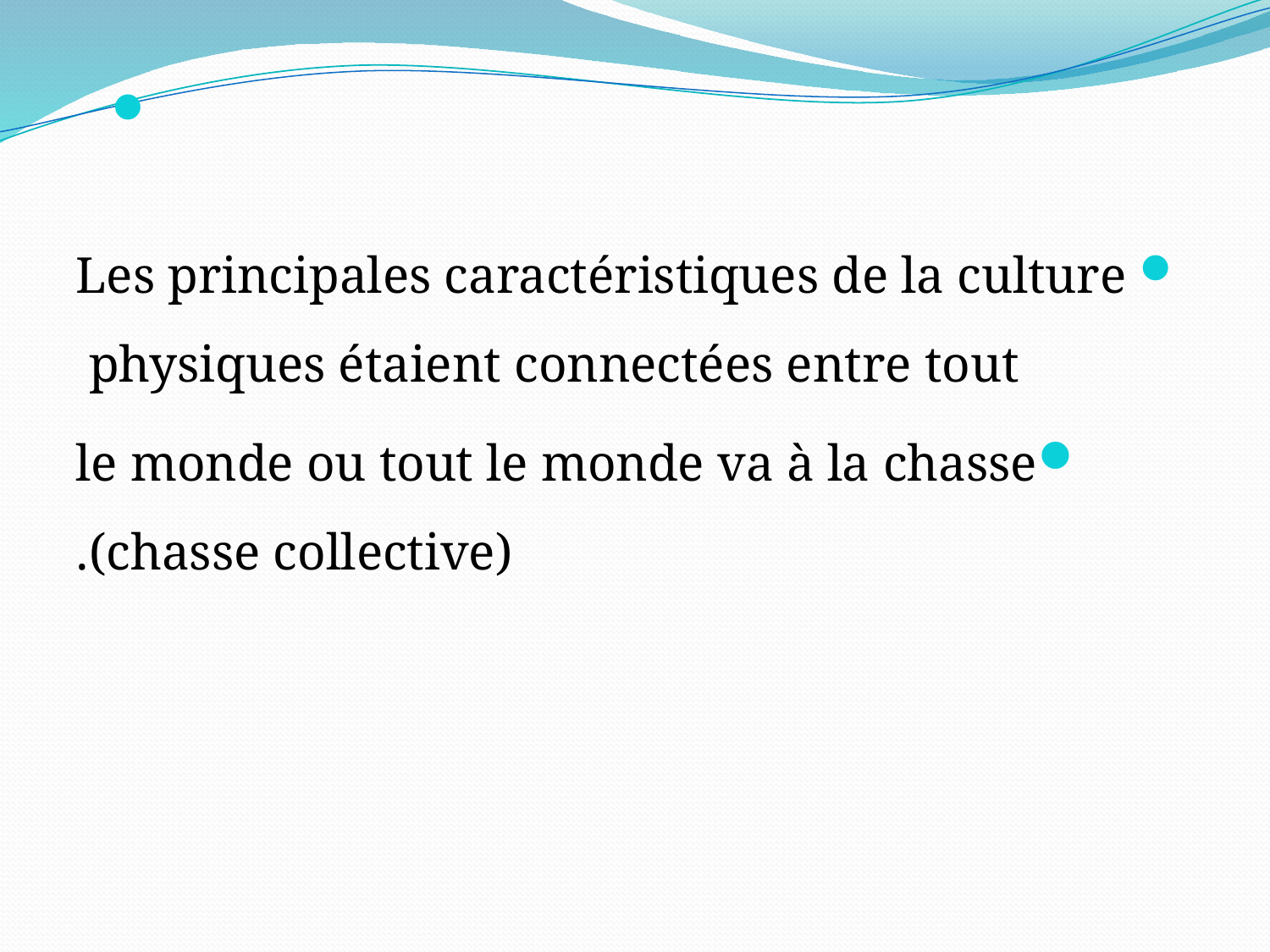

Les principales caractéristiques de la culture physiques étaient connectées entre tout
le monde ou tout le monde va à la chasse (chasse collective).